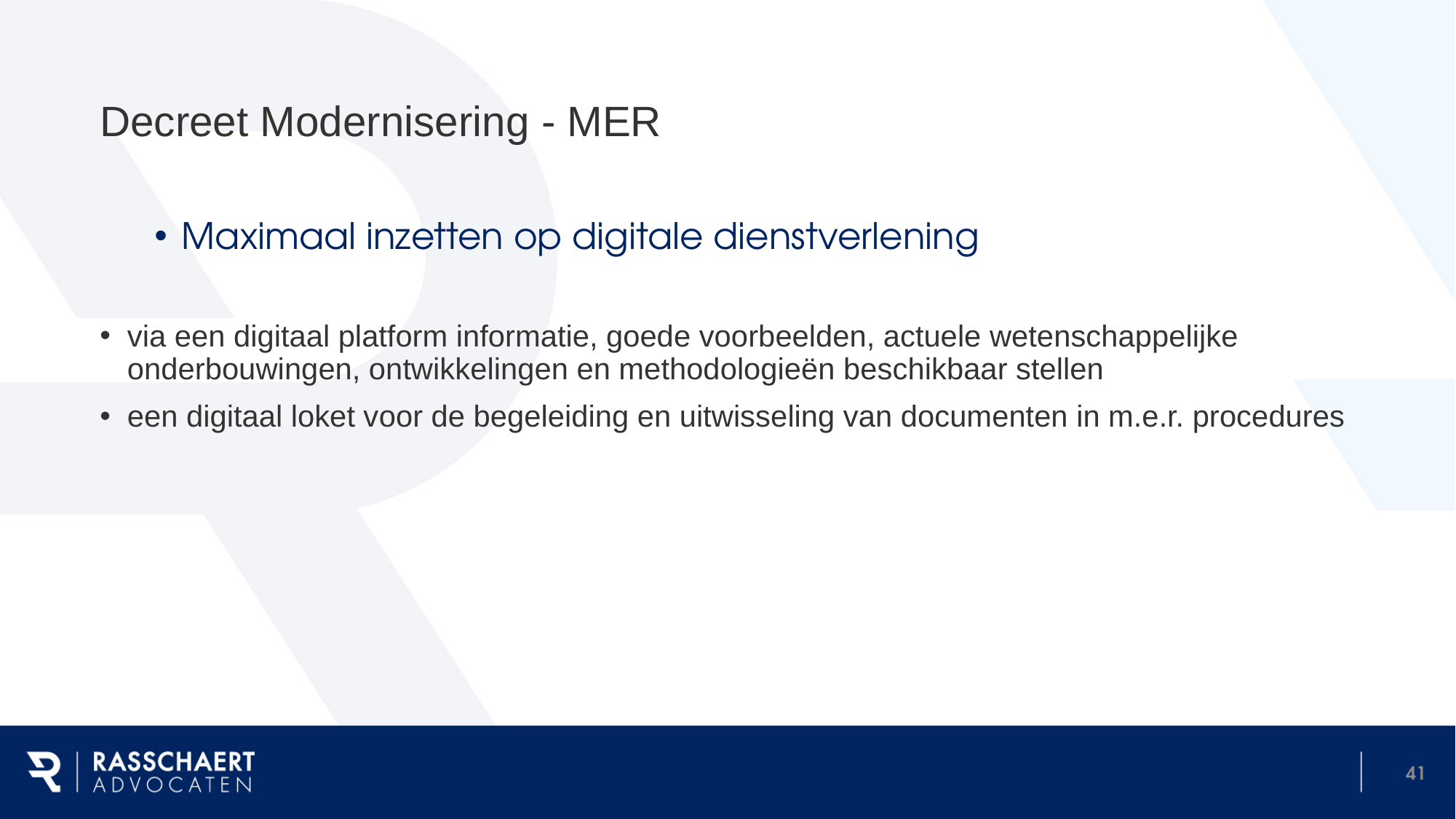

# Decreet Modernisering - MER
Maximaal inzetten op digitale dienstverlening

via een digitaal platform informatie, goede voorbeelden, actuele wetenschappelijke onderbouwingen, ontwikkelingen en methodologieën beschikbaar stellen
een digitaal loket voor de begeleiding en uitwisseling van documenten in m.e.r. procedures
41